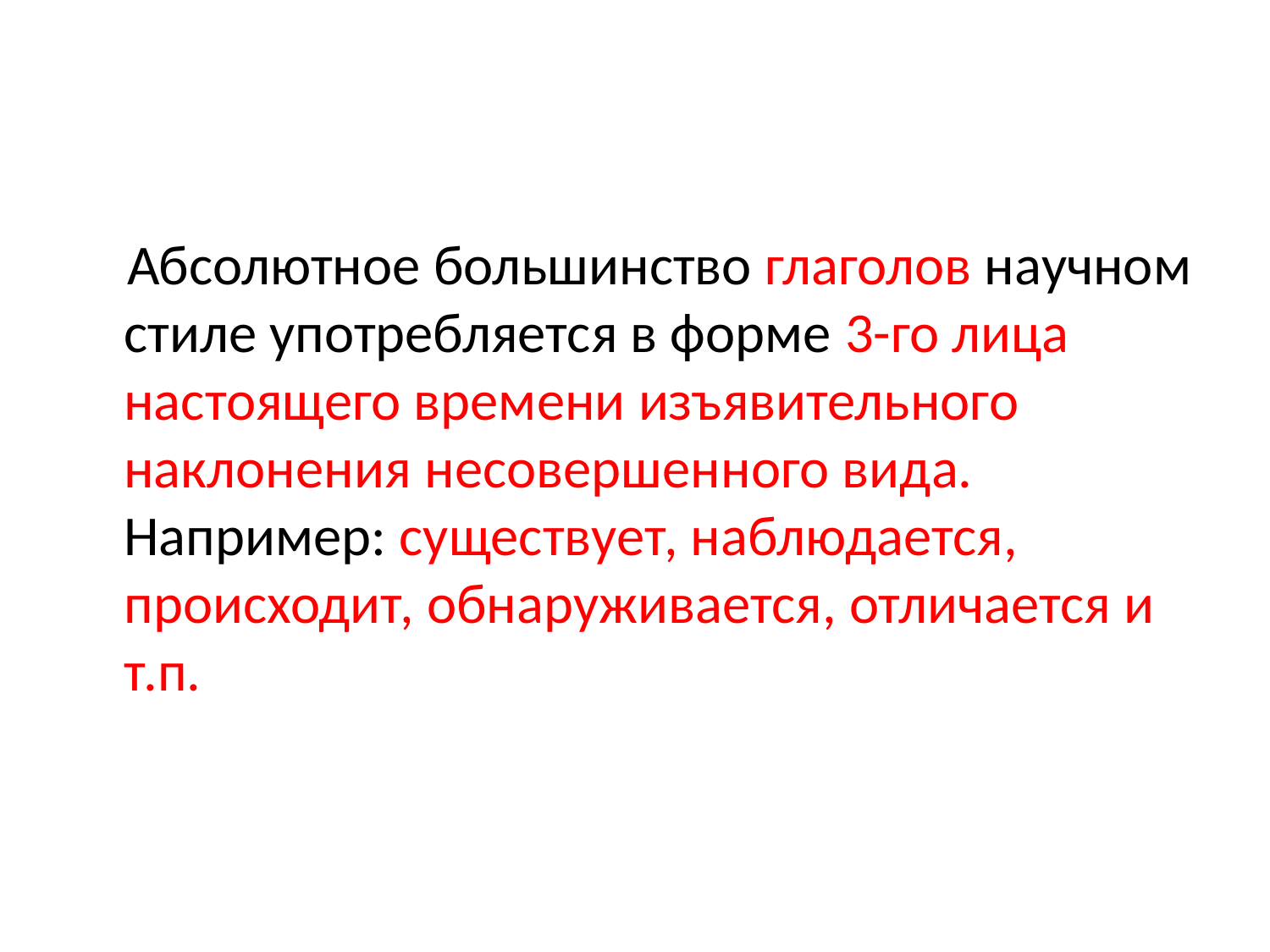

#
    Абсолютное большинство глаголов научном стиле употребляется в форме 3-го лица настоящего времени изъявительного наклонения несовершенного вида. Например: существует, наблюдается, происходит, обнаруживается, отличается и т.п.